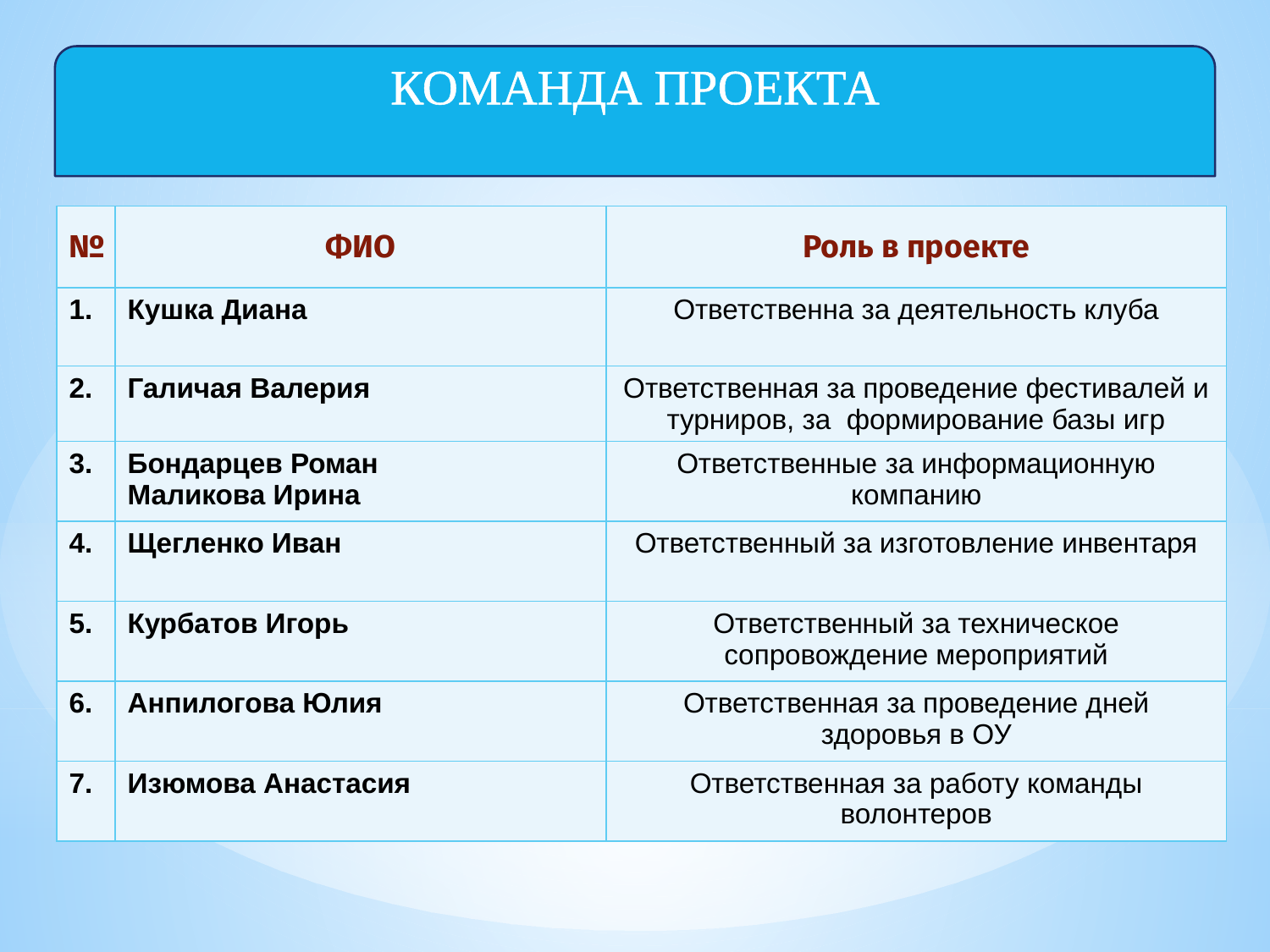

КОМАНДА ПРОЕКТА

| № | ФИО | Роль в проекте |
| --- | --- | --- |
| 1. | Кушка Диана | Ответственна за деятельность клуба |
| 2. | Галичая Валерия | Ответственная за проведение фестивалей и турниров, за формирование базы игр |
| 3. | Бондарцев Роман Маликова Ирина | Ответственные за информационную компанию |
| 4. | Щегленко Иван | Ответственный за изготовление инвентаря |
| 5. | Курбатов Игорь | Ответственный за техническое сопровождение мероприятий |
| 6. | Анпилогова Юлия | Ответственная за проведение дней здоровья в ОУ |
| 7. | Изюмова Анастасия | Ответственная за работу команды волонтеров |